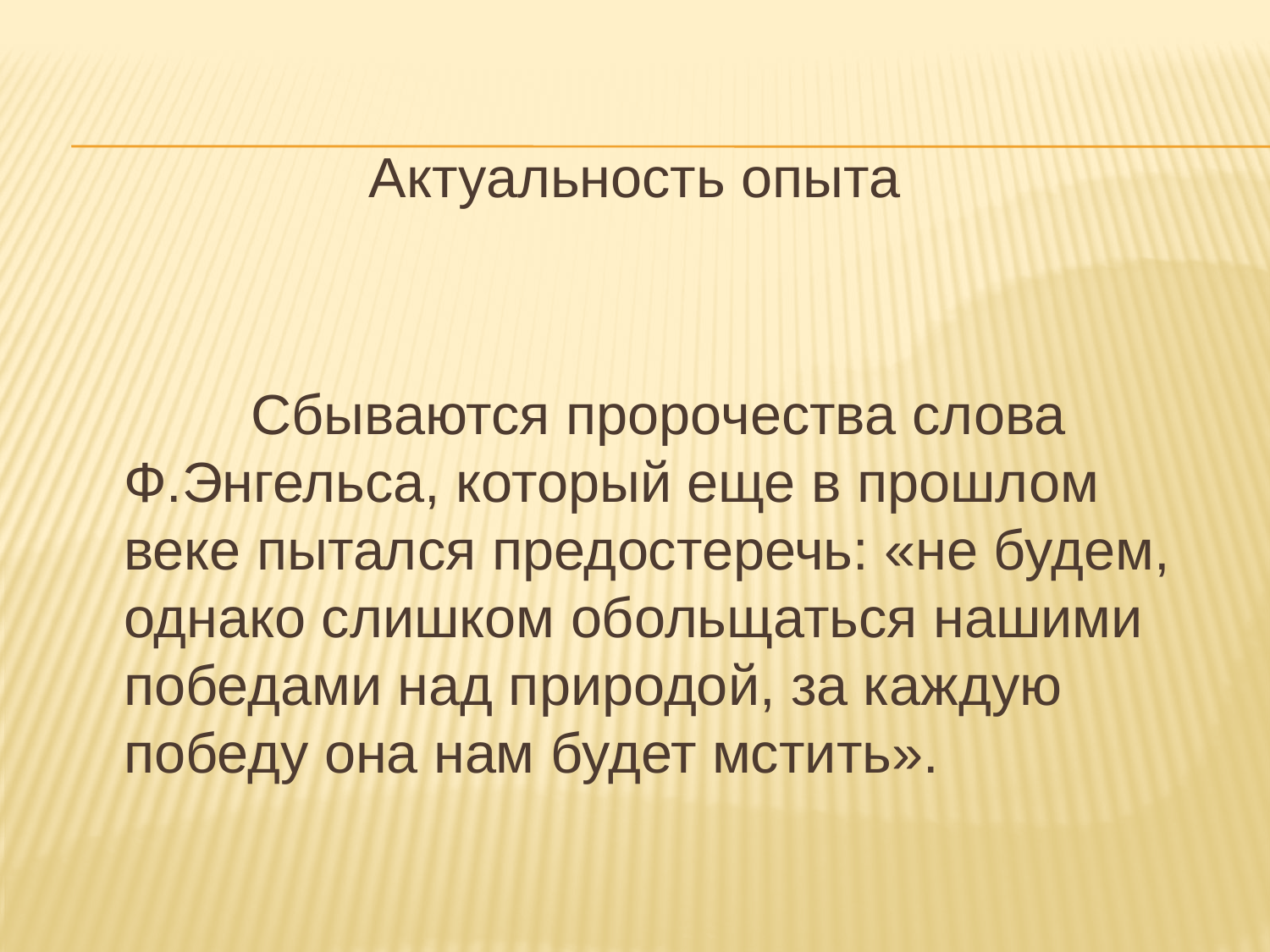

Актуальность опыта

		Сбываются пророчества слова Ф.Энгельса, который еще в прошлом веке пытался предостеречь: «не будем, однако слишком обольщаться нашими победами над природой, за каждую победу она нам будет мстить».